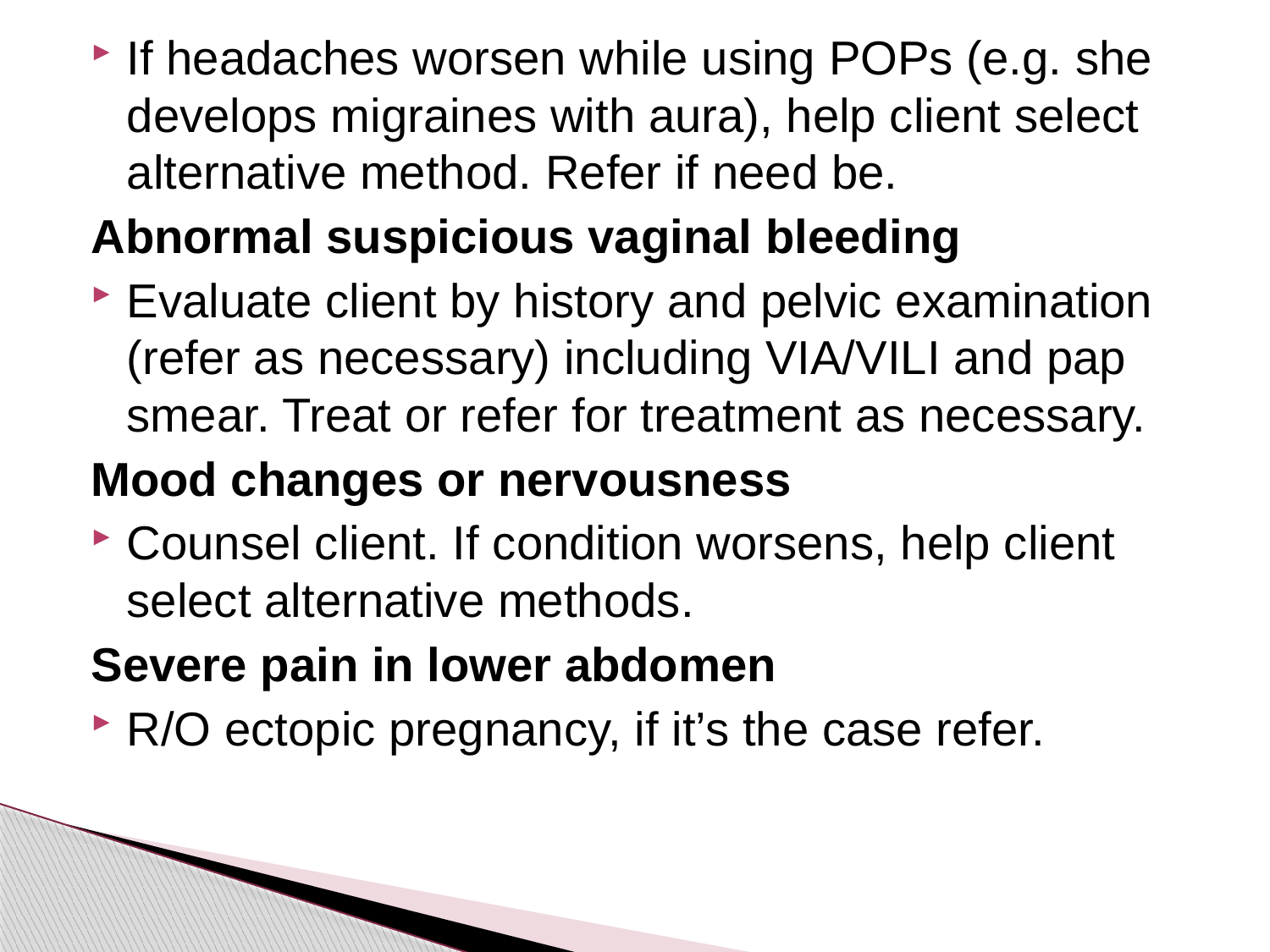

#
If headaches worsen while using POPs (e.g. she develops migraines with aura), help client select alternative method. Refer if need be.
Abnormal suspicious vaginal bleeding
Evaluate client by history and pelvic examination (refer as necessary) including VIA/VILI and pap smear. Treat or refer for treatment as necessary.
Mood changes or nervousness
Counsel client. If condition worsens, help client select alternative methods.
Severe pain in lower abdomen
R/O ectopic pregnancy, if it’s the case refer.